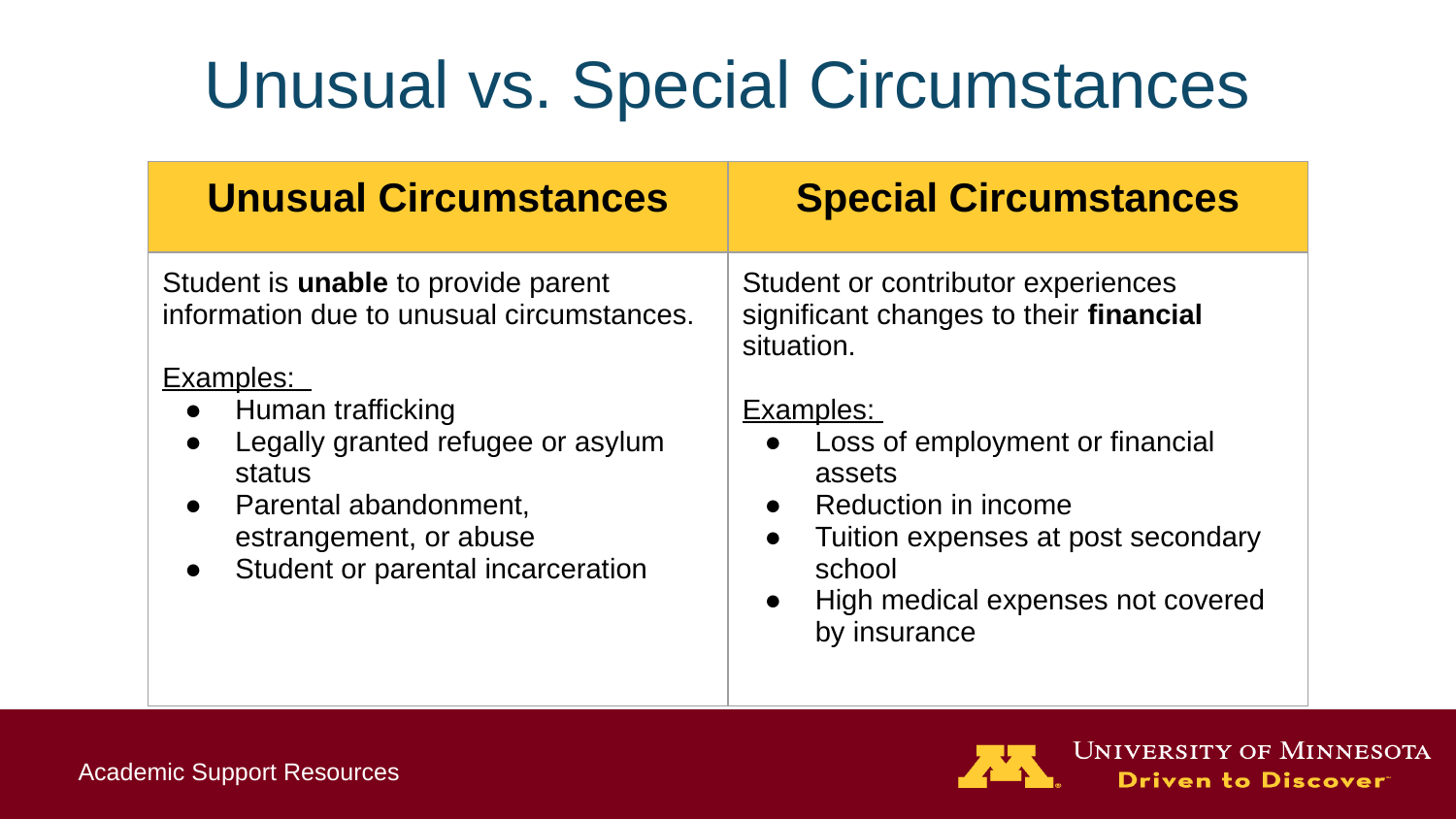

# Unusual vs. Special Circumstances
| Unusual Circumstances | Special Circumstances |
| --- | --- |
| Student is unable to provide parent information due to unusual circumstances. Examples: Human trafficking Legally granted refugee or asylum status Parental abandonment, estrangement, or abuse Student or parental incarceration | Student or contributor experiences significant changes to their financial situation. Examples: Loss of employment or financial assets Reduction in income Tuition expenses at post secondary school High medical expenses not covered by insurance |